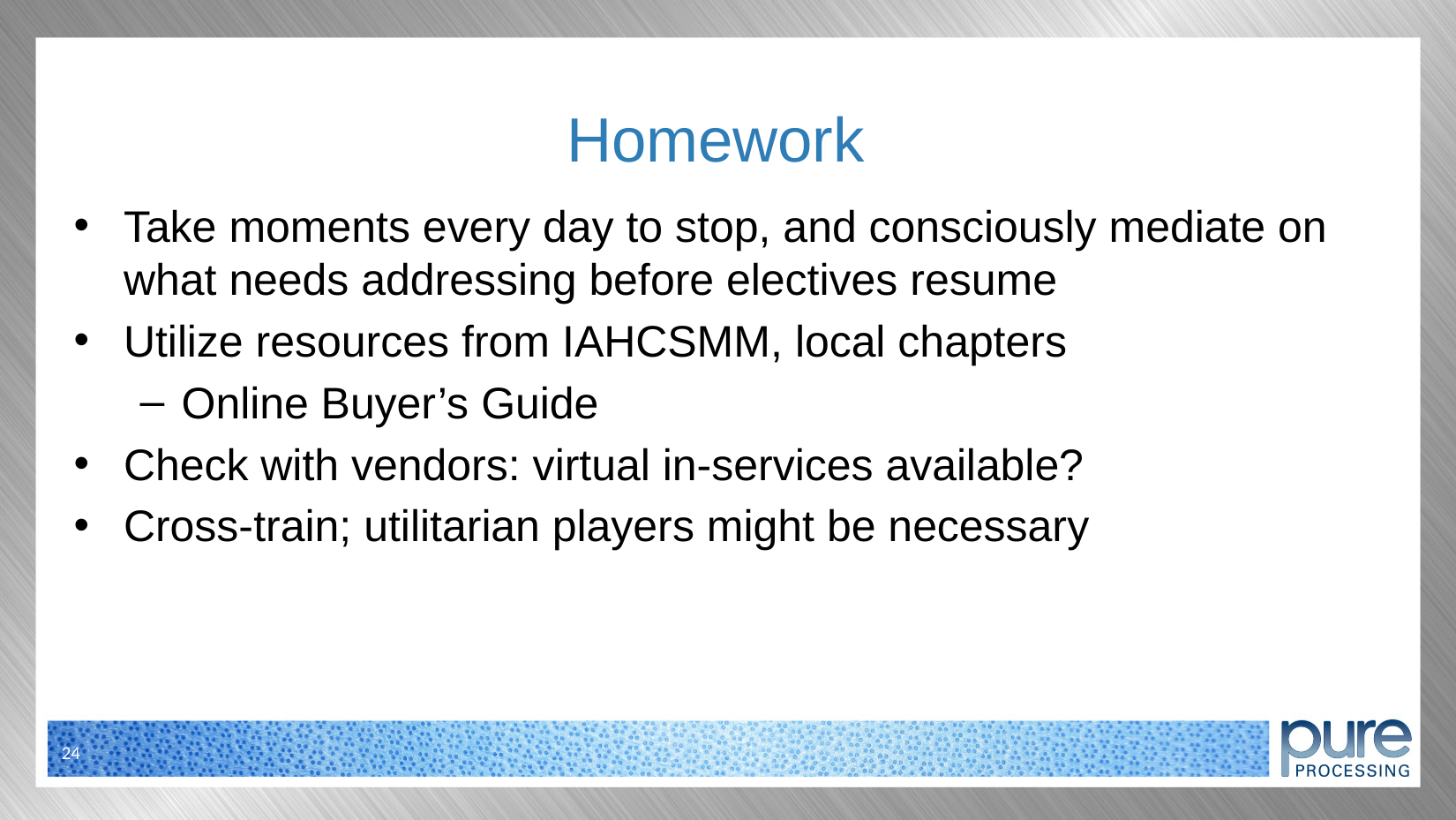

# Homework
Take moments every day to stop, and consciously mediate on what needs addressing before electives resume
Utilize resources from IAHCSMM, local chapters
Online Buyer’s Guide
Check with vendors: virtual in-services available?
Cross-train; utilitarian players might be necessary

24